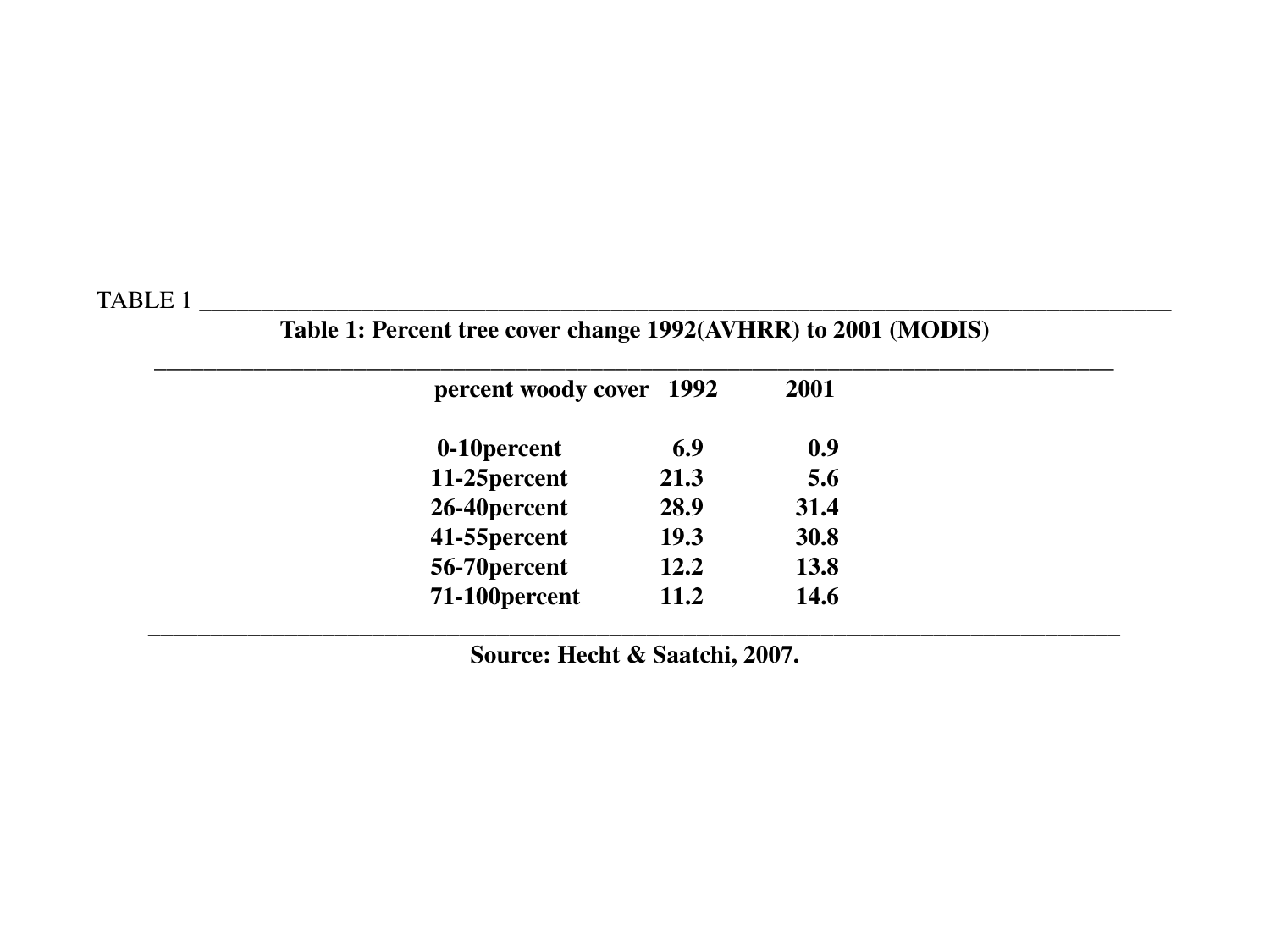

TABLE 1 ______________________________________________________________________________
Table 1: Percent tree cover change 1992(AVHRR) to 2001 (MODIS)
_____________________________________________________________________________
percent woody cover   1992           2001

 0-10percent                  6.9                 0.9
11-25percent               21.3                 5.6
26-40percent               28.9               31.4
41-55percent               19.3               30.8
56-70percent               12.2               13.8
71-100percent             11.2               14.6
______________________________________________________________________________
Source: Hecht & Saatchi, 2007.